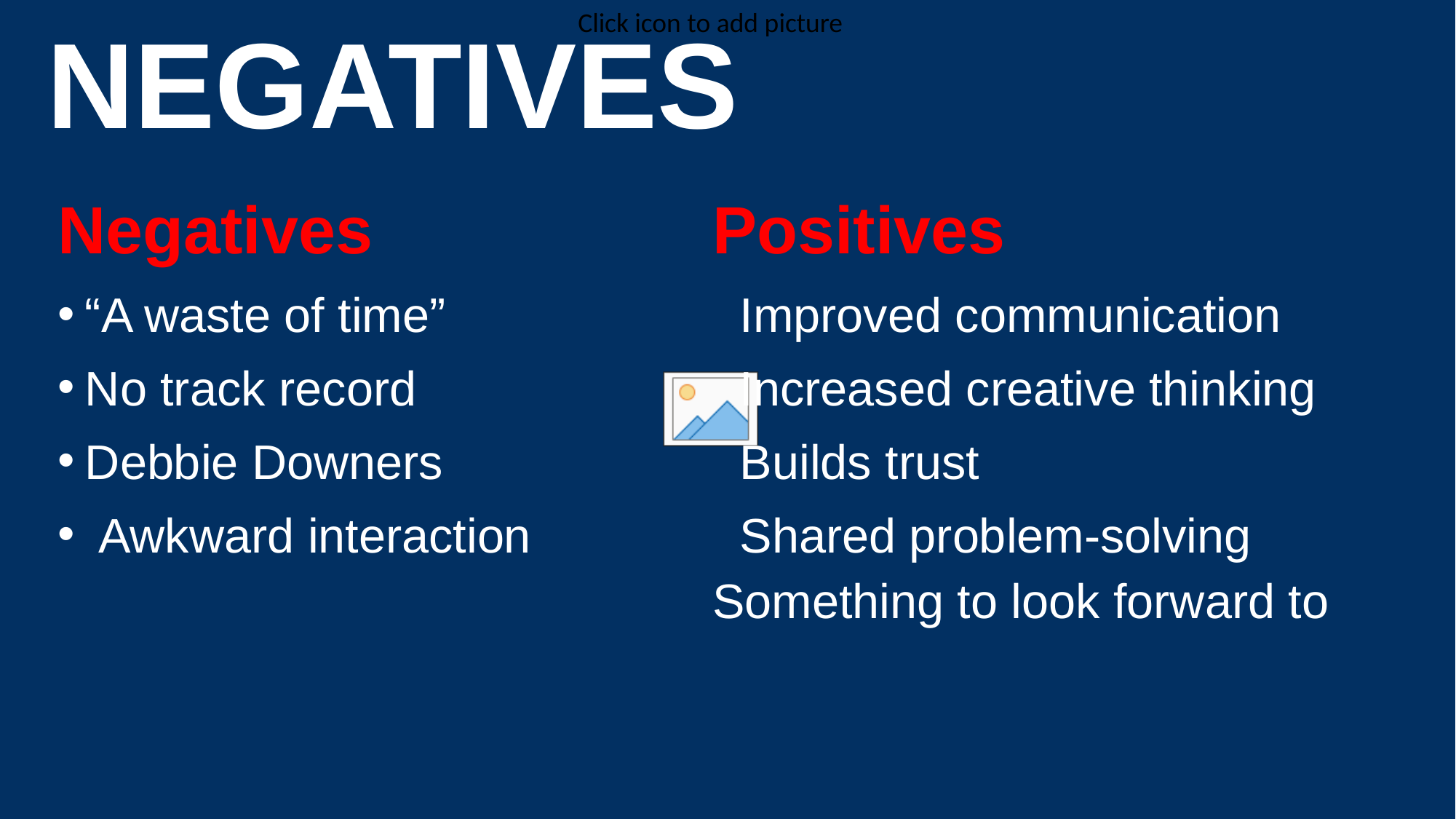

# Positives & negatives
Negatives				Positives
“A waste of time”			Improved communication
No track record			Increased creative thinking
Debbie Downers			Builds trust
 Awkward interaction		Shared problem-solving
				Something to look forward to